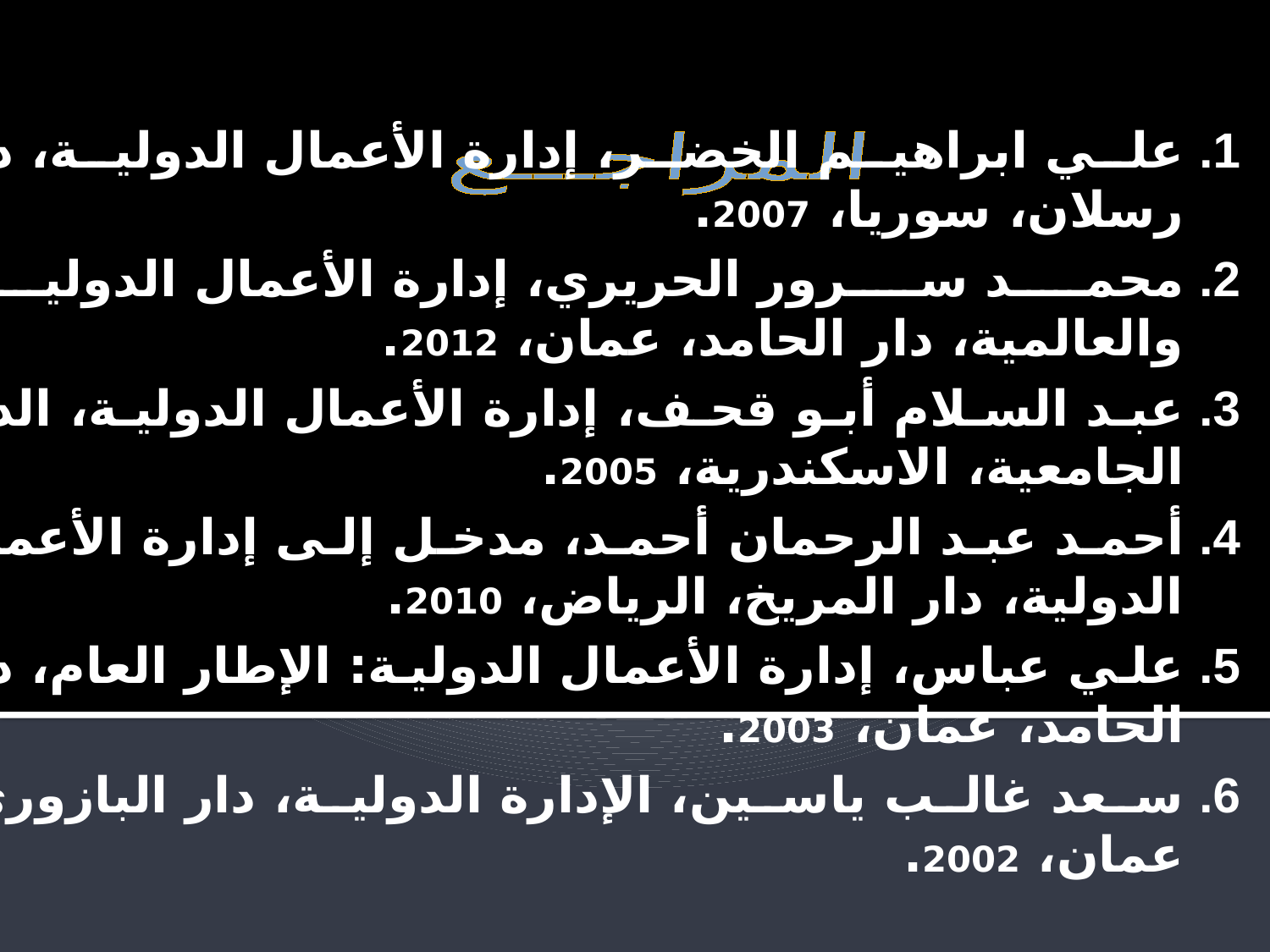

المراجـــع

علي ابراهيم الخضر، إدارة الأعمال الدولية، دار رسلان، سوريا، 2007.
محمد سرور الحريري، إدارة الأعمال الدولية والعالمية، دار الحامد، عمان، 2012.
عبد السلام أبو قحف، إدارة الأعمال الدولية، الدار الجامعية، الاسكندرية، 2005.
أحمد عبد الرحمان أحمد، مدخل إلى إدارة الأعمال الدولية، دار المريخ، الرياض، 2010.
علي عباس، إدارة الأعمال الدولية: الإطار العام، دار الحامد، عمان، 2003.
سعد غالب ياسين، الإدارة الدولية، دار البازوري، عمان، 2002.